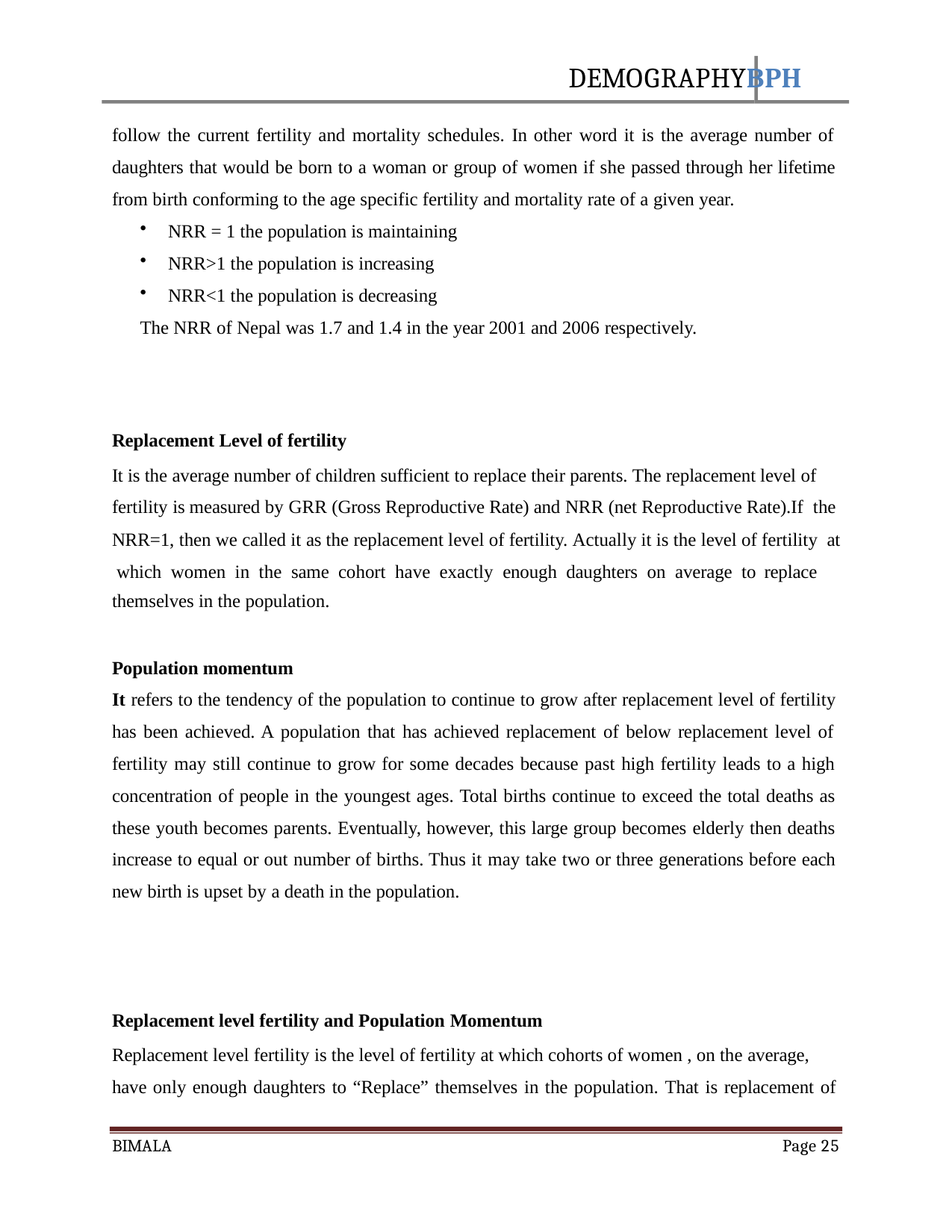

DEMOGRAPHYBPH
follow the current fertility and mortality schedules. In other word it is the average number of  daughters that would be born to a woman or group of women if she passed through her lifetime  from birth conforming to the age specific fertility and mortality rate of a given year.
NRR = 1 the population is maintaining
NRR>1 the population is increasing
NRR<1 the population is decreasing
The NRR of Nepal was 1.7 and 1.4 in the year 2001 and 2006 respectively.
Replacement Level of fertility
It is the average number of children sufficient to replace their parents. The replacement level of  fertility is measured by GRR (Gross Reproductive Rate) and NRR (net Reproductive Rate).If  the
NRR=1, then we called it as the replacement level of fertility. Actually it is the level of fertility  at  which  women  in  the  same  cohort  have  exactly  enough  daughters  on  average  to replace
themselves in the population.

Population momentum
It refers to the tendency of the population to continue to grow after replacement level of fertility
has been achieved. A population that has achieved replacement of below replacement level of  fertility may still continue to grow for some decades because past high fertility leads to a high  concentration of people in the youngest ages. Total births continue to exceed the total deaths as  these youth becomes parents. Eventually, however, this large group becomes elderly then deaths  increase to equal or out number of births. Thus it may take two or three generations before each  new birth is upset by a death in the population.
Replacement level fertility and Population Momentum
Replacement level fertility is the level of fertility at which cohorts of women , on the average,  have only enough daughters to “Replace” themselves in the population. That is replacement of

BIMALA
Page 25